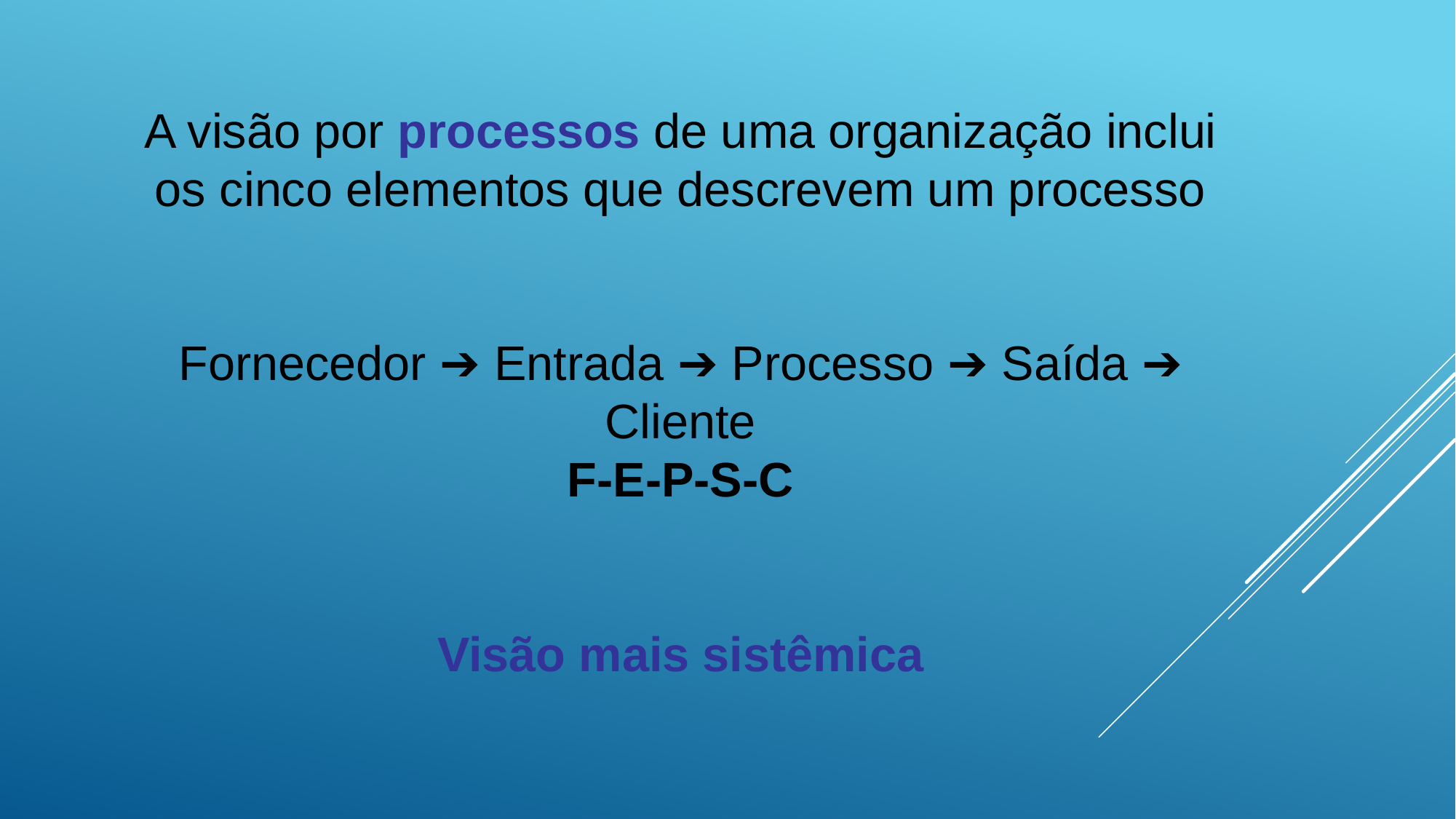

A visão por processos de uma organização inclui os cinco elementos que descrevem um processo

Fornecedor ➔ Entrada ➔ Processo ➔ Saída ➔ Cliente
F-E-P-S-C

Visão mais sistêmica